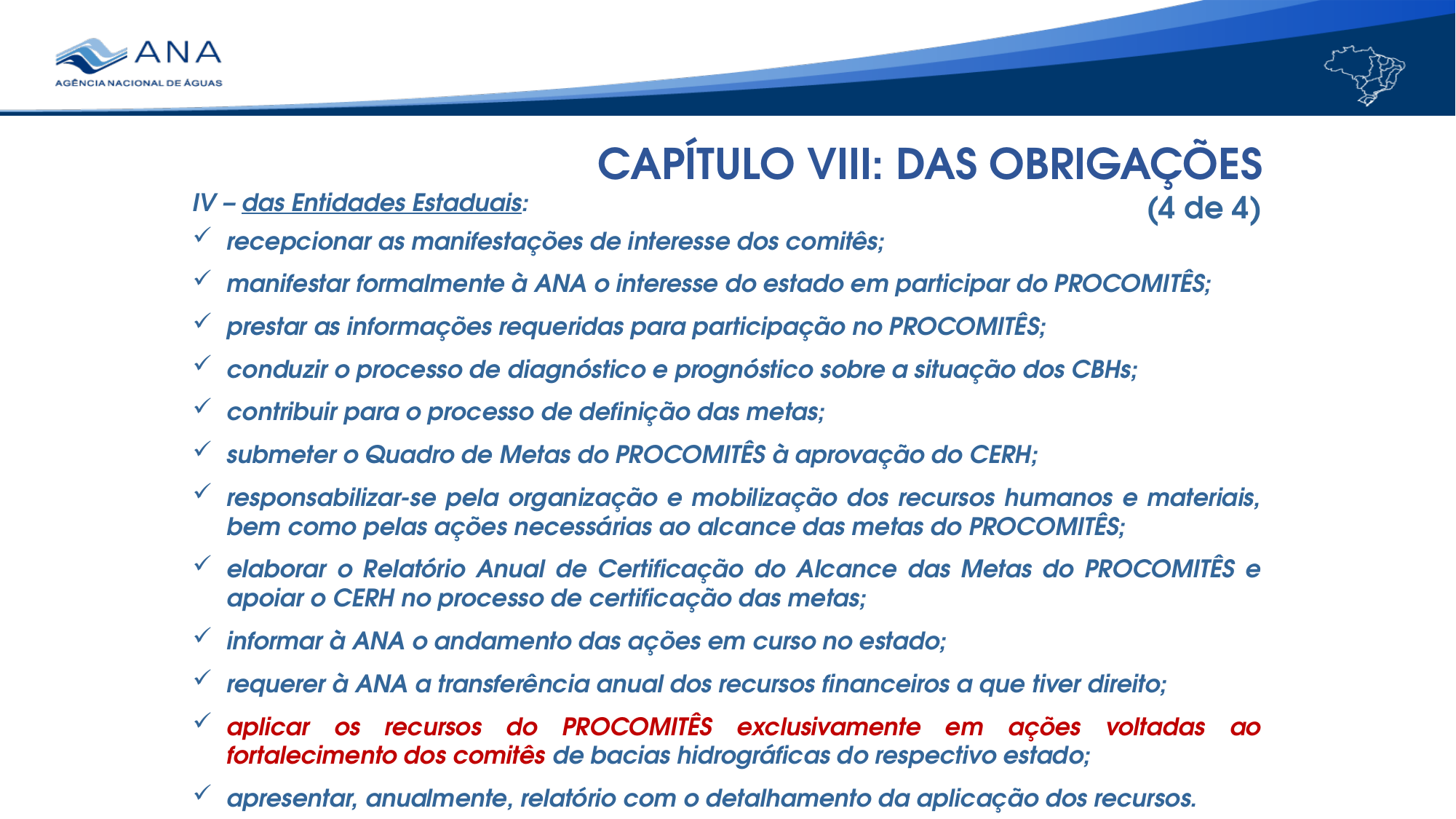

CAPÍTULO VIII: DAS OBRIGAÇÕES
(4 de 4)
IV – das Entidades Estaduais:
recepcionar as manifestações de interesse dos comitês;
manifestar formalmente à ANA o interesse do estado em participar do PROCOMITÊS;
prestar as informações requeridas para participação no PROCOMITÊS;
conduzir o processo de diagnóstico e prognóstico sobre a situação dos CBHs;
contribuir para o processo de definição das metas;
submeter o Quadro de Metas do PROCOMITÊS à aprovação do CERH;
responsabilizar-se pela organização e mobilização dos recursos humanos e materiais, bem como pelas ações necessárias ao alcance das metas do PROCOMITÊS;
elaborar o Relatório Anual de Certificação do Alcance das Metas do PROCOMITÊS e apoiar o CERH no processo de certificação das metas;
informar à ANA o andamento das ações em curso no estado;
requerer à ANA a transferência anual dos recursos financeiros a que tiver direito;
aplicar os recursos do PROCOMITÊS exclusivamente em ações voltadas ao fortalecimento dos comitês de bacias hidrográficas do respectivo estado;
apresentar, anualmente, relatório com o detalhamento da aplicação dos recursos.